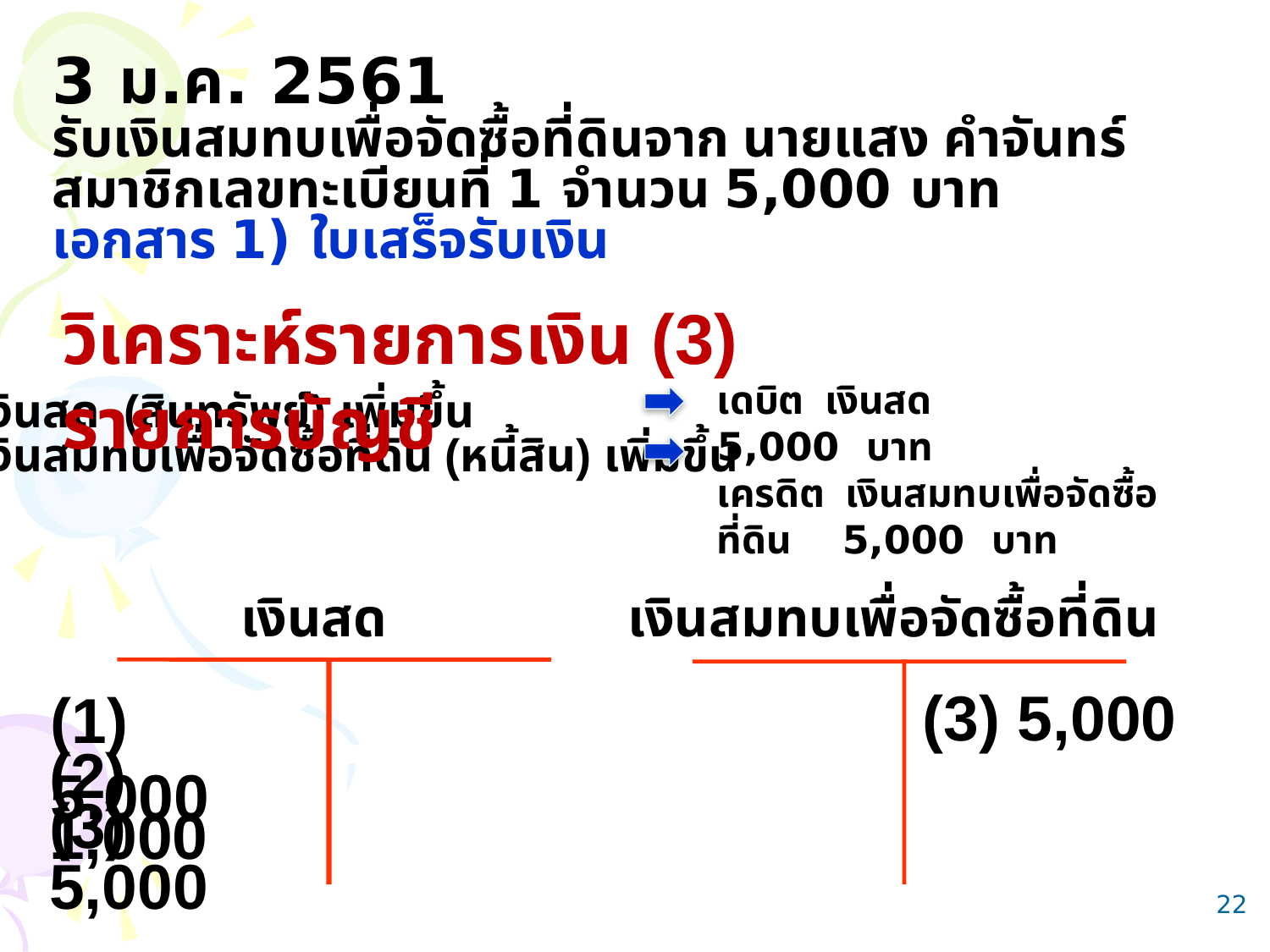

3 ม.ค. 2561
รับเงินสมทบเพื่อจัดซื้อที่ดินจาก นายแสง คำจันทร์ สมาชิกเลขทะเบียนที่ 1 จำนวน 5,000 บาท
เอกสาร 1) ใบเสร็จรับเงิน
วิเคราะห์รายการเงิน (3)			รายการบัญชี
เดบิต  เงินสด	                  5,000  บาท
เครดิต  เงินสมทบเพื่อจัดซื้อที่ดิน     5,000  บาท

- เงินสด  (สินทรัพย์) เพิ่มขึ้น
- เงินสมทบเพื่อจัดซื้อที่ดิน (หนี้สิน) เพิ่มขึ้น

เงินสมทบเพื่อจัดซื้อที่ดิน
เงินสด

(3) 5,000
(1)   5,000
(2)   1,000
(3)   5,000
22